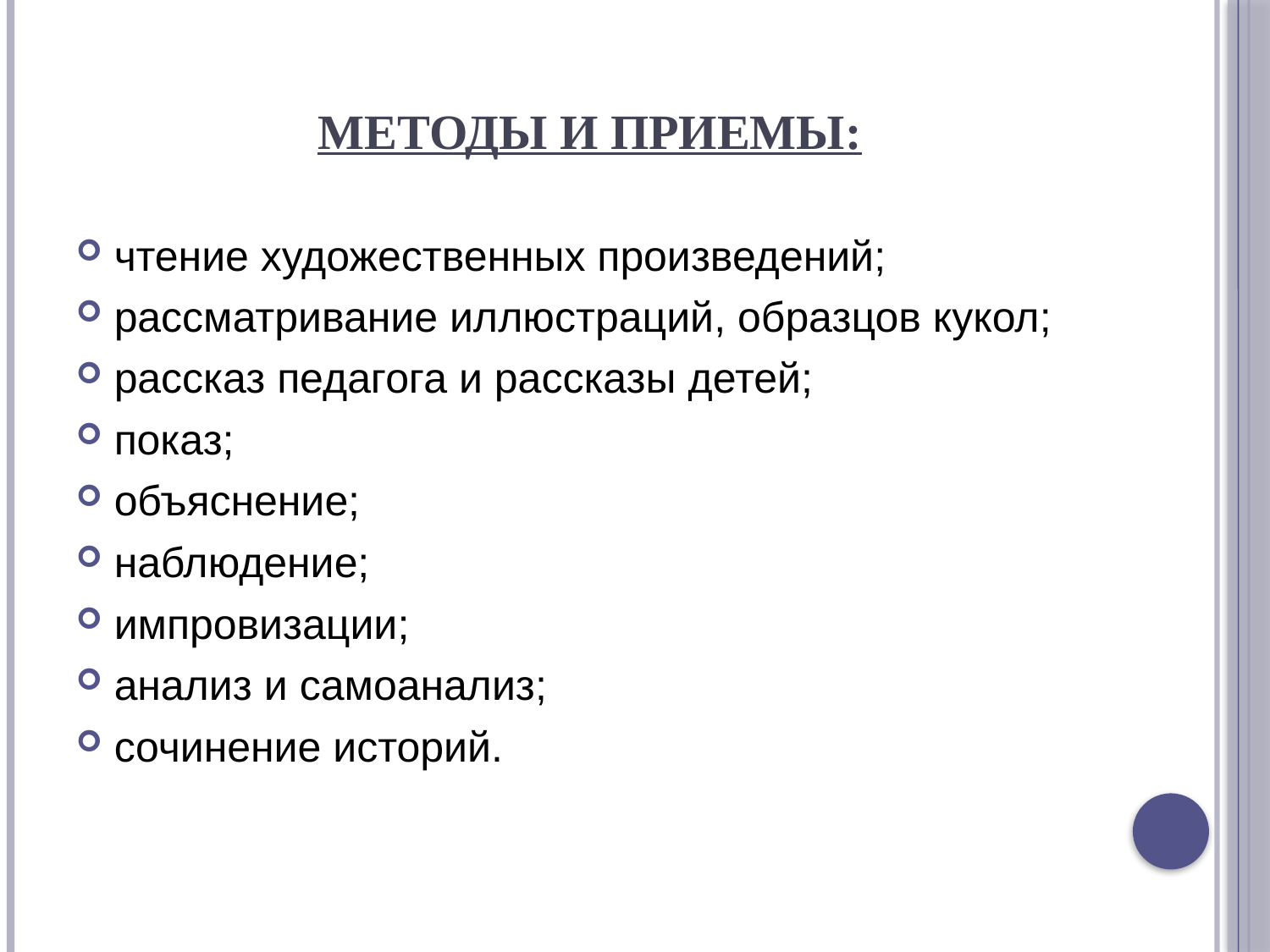

# методы и приемы:
чтение художественных произведений;
рассматривание иллюстраций, образцов кукол;
рассказ педагога и рассказы детей;
показ;
объяснение;
наблюдение;
импровизации;
анализ и самоанализ;
сочинение историй.